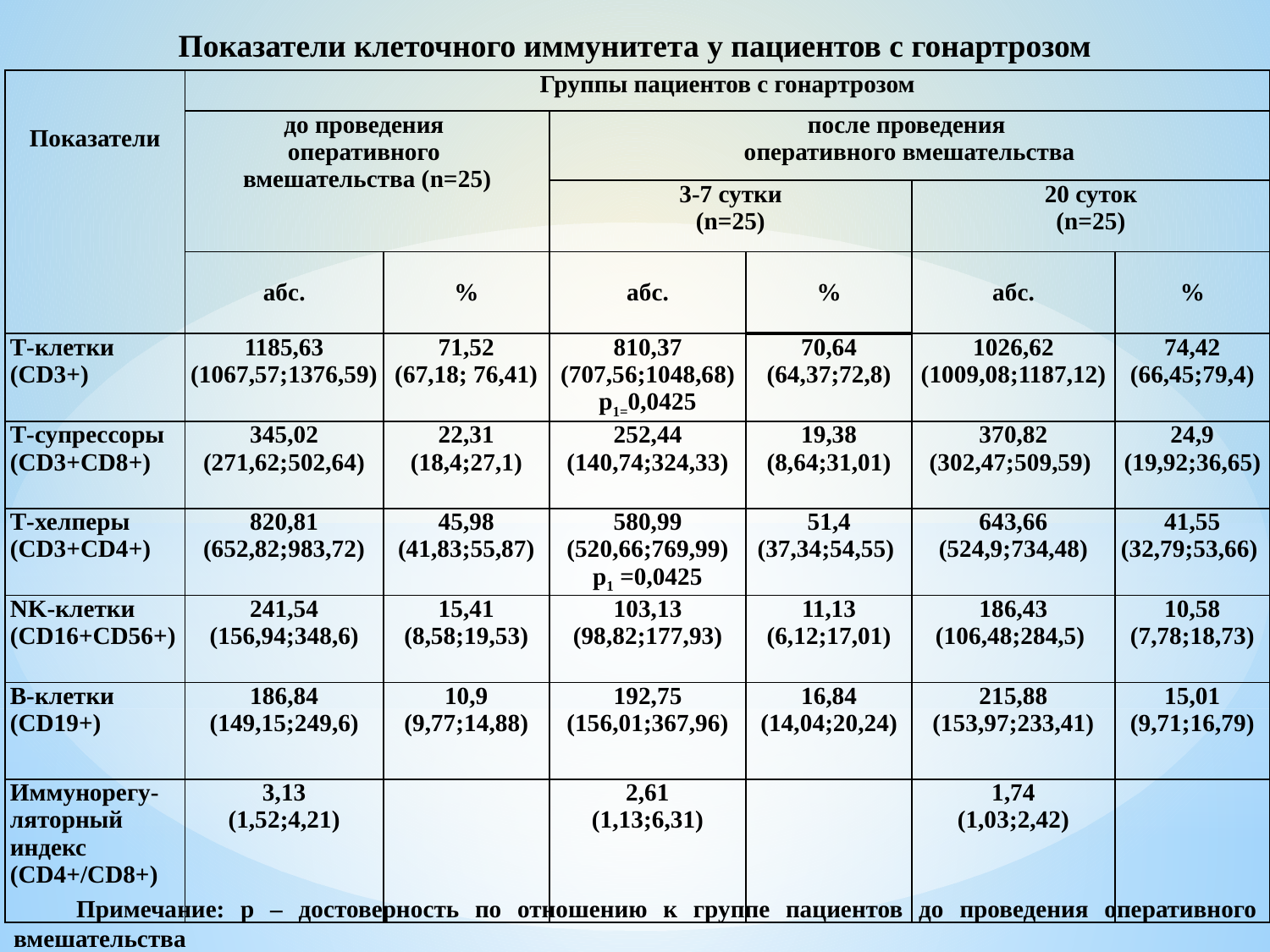

Показатели клеточного иммунитета у пациентов с гонартрозом
| Показатели | Группы пациентов с гонартрозом |  |  |  |  |  |
| --- | --- | --- | --- | --- | --- | --- |
|  | до проведения оперативного вмешательства (n=25) |  | после проведения оперативного вмешательства |  |  |  |
|  |  |  | 3-7 сутки (n=25) |  | 20 суток (n=25) |  |
|  | абс. | % | абс. | % | абс. | % |
| Т-клетки (СD3+) | 1185,63 (1067,57;1376,59) | 71,52 (67,18; 76,41) | 810,37 (707,56;1048,68) p1=0,0425 | 70,64 (64,37;72,8) | 1026,62 (1009,08;1187,12) | 74,42 (66,45;79,4) |
| Т-супрессоры (СD3+СD8+) | 345,02 (271,62;502,64) | 22,31 (18,4;27,1) | 252,44 (140,74;324,33) | 19,38 (8,64;31,01) | 370,82 (302,47;509,59) | 24,9 (19,92;36,65) |
| Т-хелперы (СD3+СD4+) | 820,81 (652,82;983,72) | 45,98 (41,83;55,87) | 580,99 (520,66;769,99) р1 =0,0425 | 51,4 (37,34;54,55) | 643,66 (524,9;734,48) | 41,55 (32,79;53,66) |
| NK-клетки (СD16+СD56+) | 241,54 (156,94;348,6) | 15,41 (8,58;19,53) | 103,13 (98,82;177,93) | 11,13 (6,12;17,01) | 186,43 (106,48;284,5) | 10,58 (7,78;18,73) |
| В-клетки (СD19+) | 186,84 (149,15;249,6) | 10,9 (9,77;14,88) | 192,75 (156,01;367,96) | 16,84 (14,04;20,24) | 215,88 (153,97;233,41) | 15,01 (9,71;16,79) |
| Иммунорегу-ляторный индекс (СD4+/СD8+) | 3,13 (1,52;4,21) |  | 2,61 (1,13;6,31) |  | 1,74 (1,03;2,42) |  |
Примечание: р – достоверность по отношению к группе пациентов до проведения оперативного вмешательства